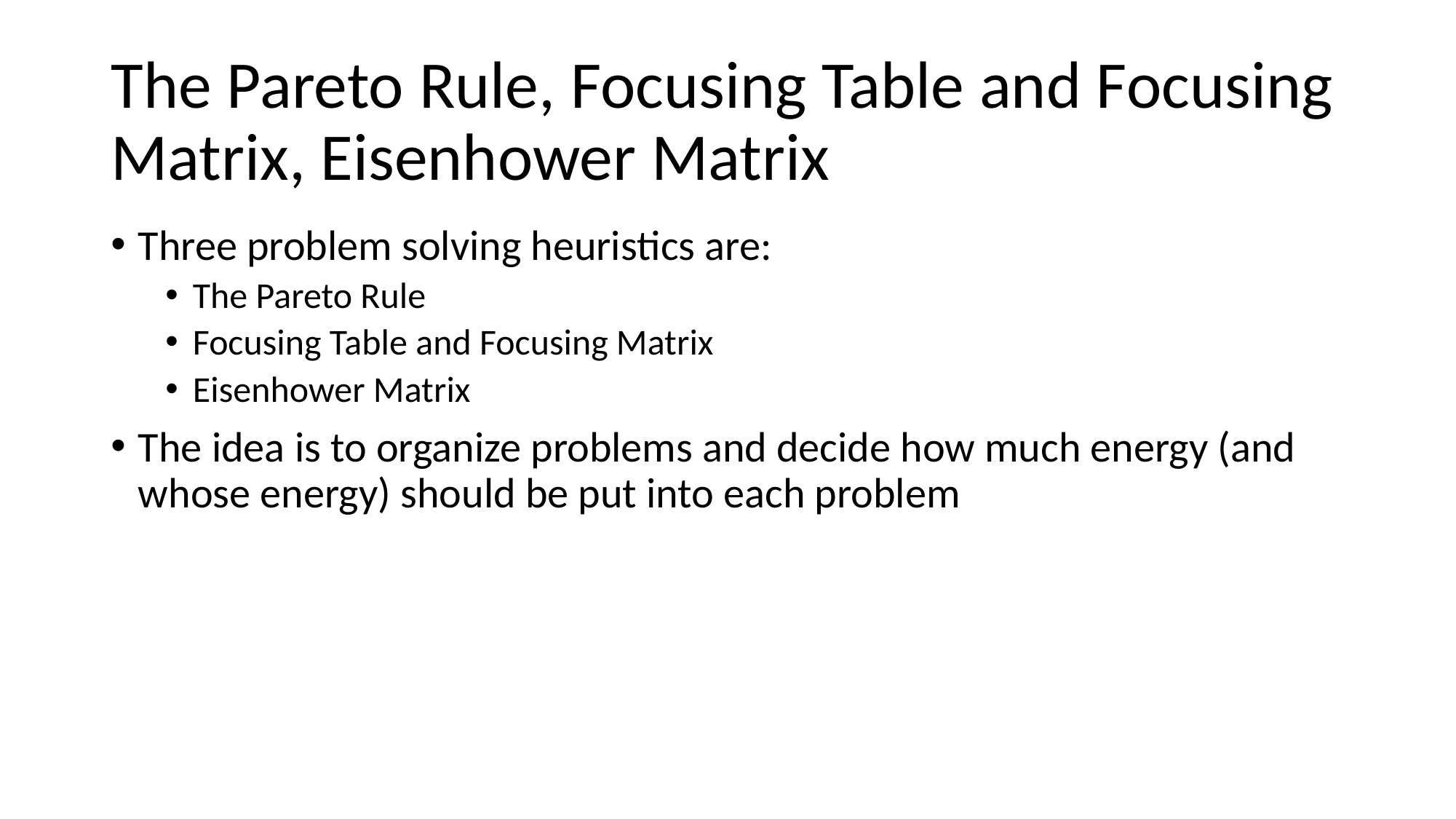

# The Pareto Rule, Focusing Table and Focusing Matrix, Eisenhower Matrix
Three problem solving heuristics are:
The Pareto Rule
Focusing Table and Focusing Matrix
Eisenhower Matrix
The idea is to organize problems and decide how much energy (and whose energy) should be put into each problem